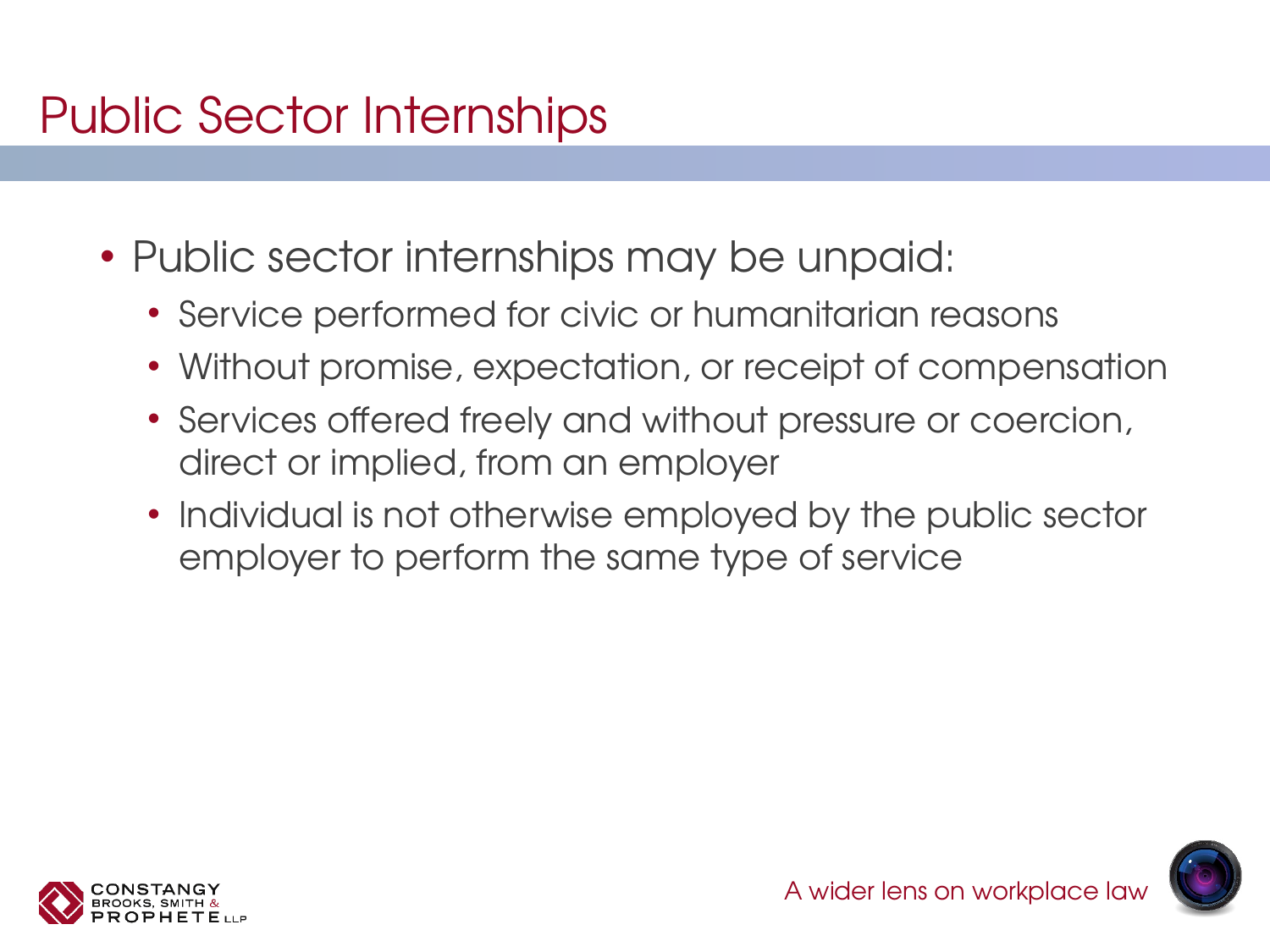

# Public Sector Internships
Public sector internships may be unpaid:
Service performed for civic or humanitarian reasons
Without promise, expectation, or receipt of compensation
Services offered freely and without pressure or coercion, direct or implied, from an employer
Individual is not otherwise employed by the public sector employer to perform the same type of service